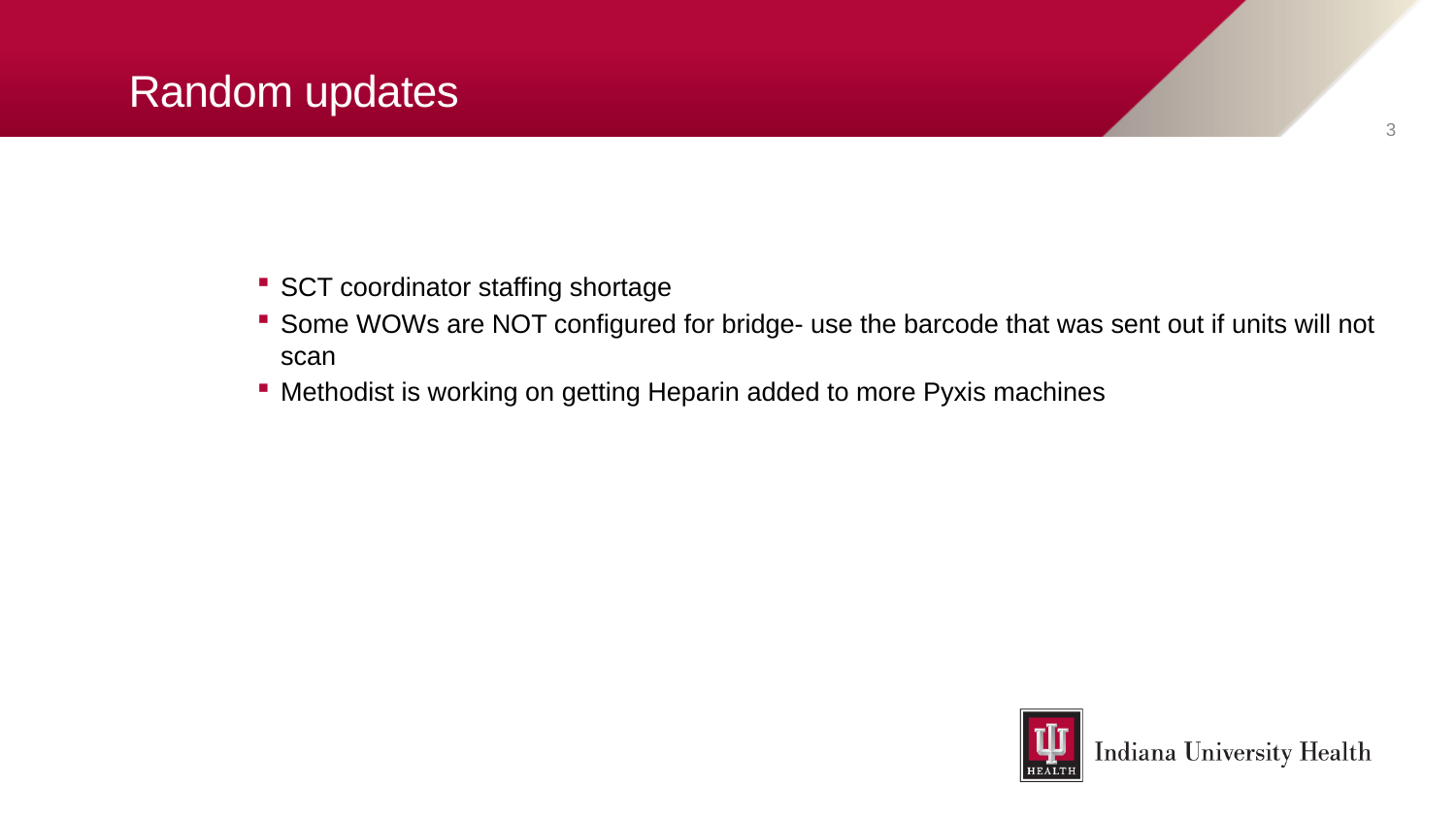

# Random updates
3
SCT coordinator staffing shortage
Some WOWs are NOT configured for bridge- use the barcode that was sent out if units will not scan
Methodist is working on getting Heparin added to more Pyxis machines